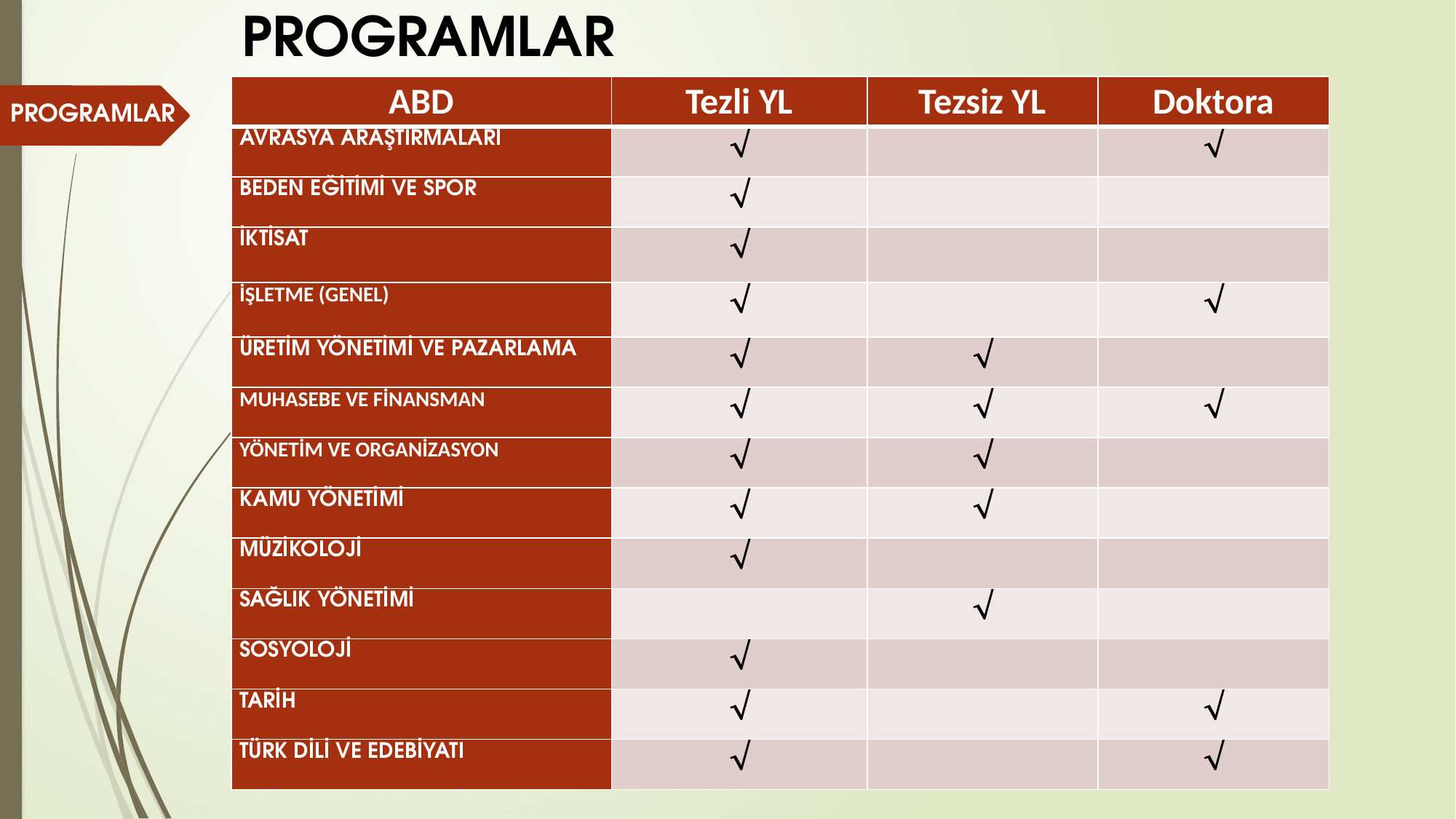

# PROGRAMLAR
| ABD | Tezli YL | Tezsiz YL | Doktora |
| --- | --- | --- | --- |
| AVRASYA ARAŞTIRMALARI | √ |  | √ |
| BEDEN EĞİTİMİ VE SPOR | √ |  |  |
| İKTİSAT | √ |  |  |
| İŞLETME (GENEL) | √ |  | √ |
| ÜRETİM YÖNETİMİ VE PAZARLAMA | √ | √ |  |
| MUHASEBE VE FİNANSMAN | √ | √ | √ |
| YÖNETİM VE ORGANİZASYON | √ | √ |  |
| KAMU YÖNETİMİ | √ | √ |  |
| MÜZİKOLOJİ | √ |  |  |
| SAĞLIK YÖNETİMİ |  | √ |  |
| SOSYOLOJİ | √ |  |  |
| TARİH | √ |  | √ |
| TÜRK DİLİ VE EDEBİYATI | √ |  | √ |
PROGRAMLAR